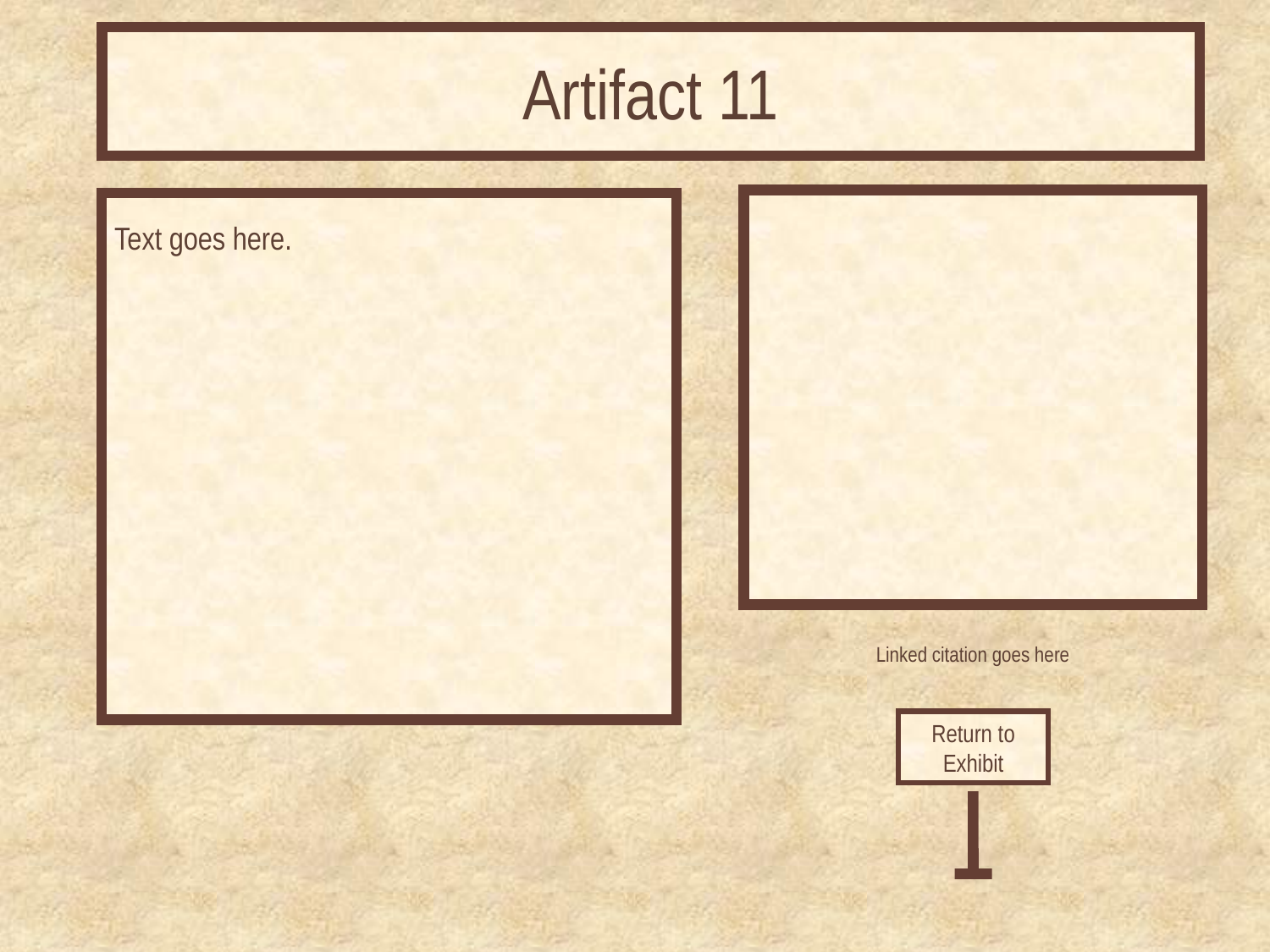

# Artifact 11

Text goes here.

Linked citation goes here
Return to Exhibit